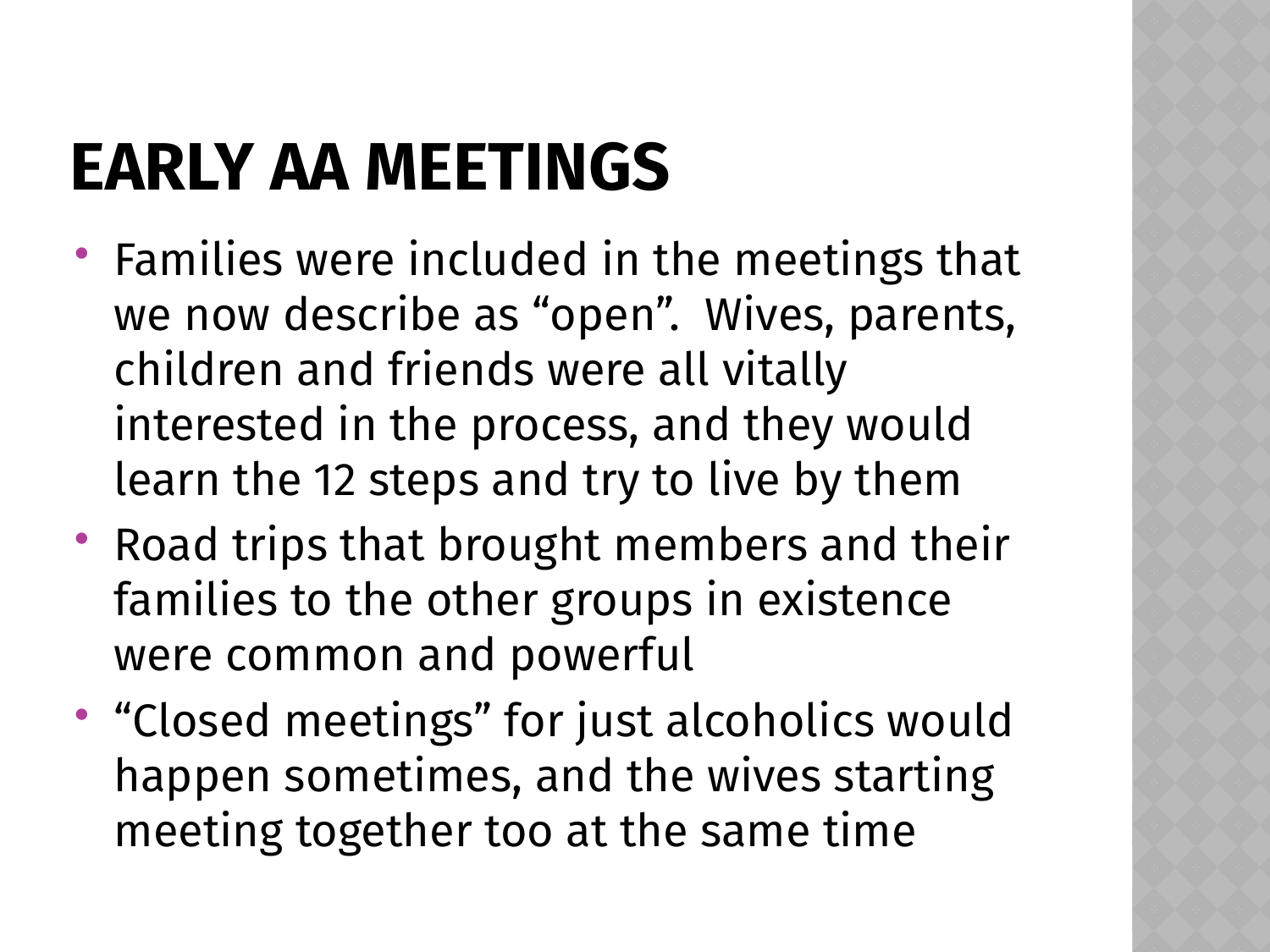

# Early aa meetings
Families were included in the meetings that we now describe as “open”.  Wives, parents, children and friends were all vitally interested in the process, and they would learn the 12 steps and try to live by them
Road trips that brought members and their families to the other groups in existence were common and powerful
“Closed meetings” for just alcoholics would happen sometimes, and the wives starting meeting together too at the same time